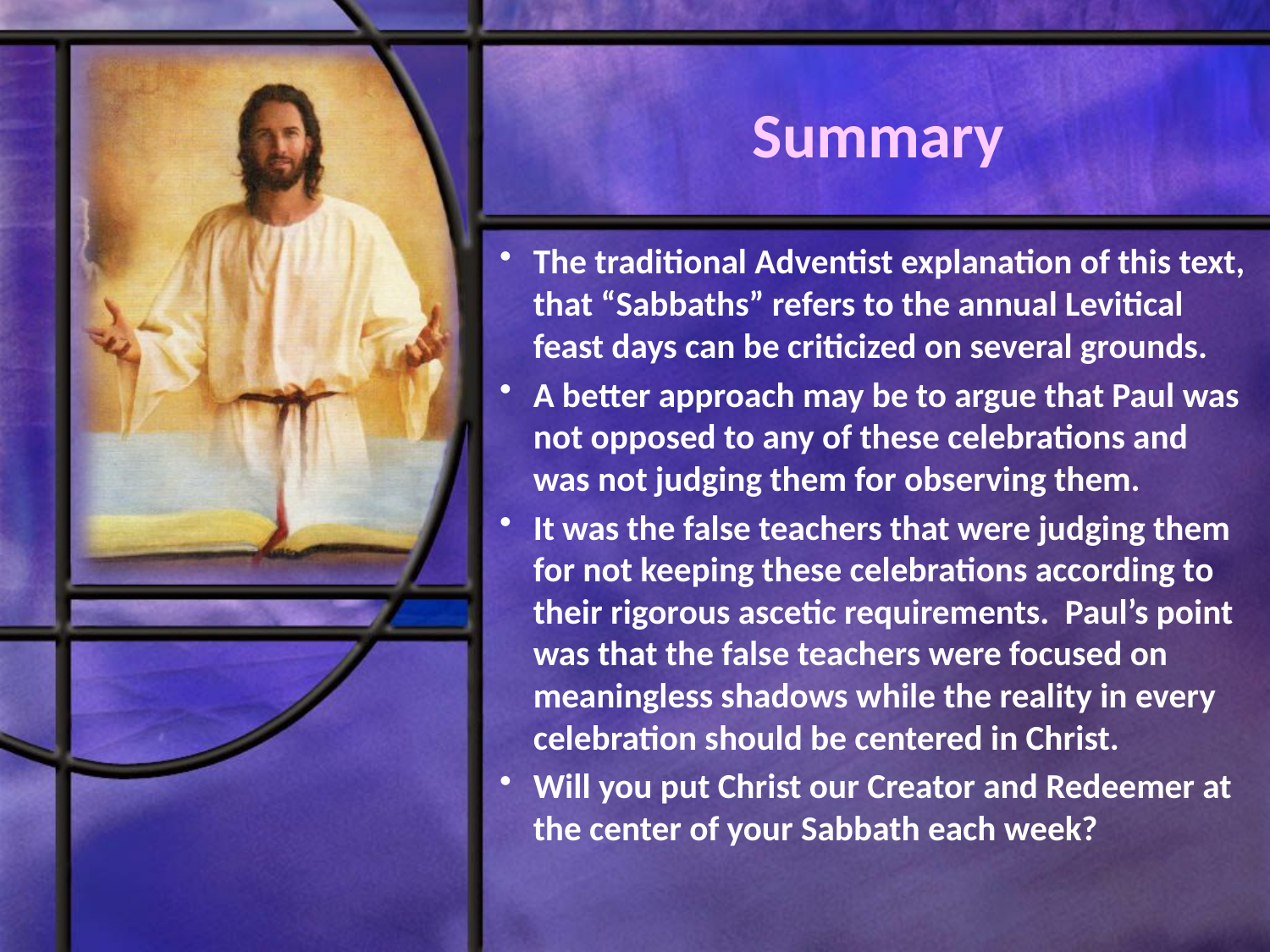

# Summary
The traditional Adventist explanation of this text, that “Sabbaths” refers to the annual Levitical feast days can be criticized on several grounds.
A better approach may be to argue that Paul was not opposed to any of these celebrations and was not judging them for observing them.
It was the false teachers that were judging them for not keeping these celebrations according to their rigorous ascetic requirements.  Paul’s point was that the false teachers were focused on meaningless shadows while the reality in every celebration should be centered in Christ.
Will you put Christ our Creator and Redeemer at the center of your Sabbath each week?